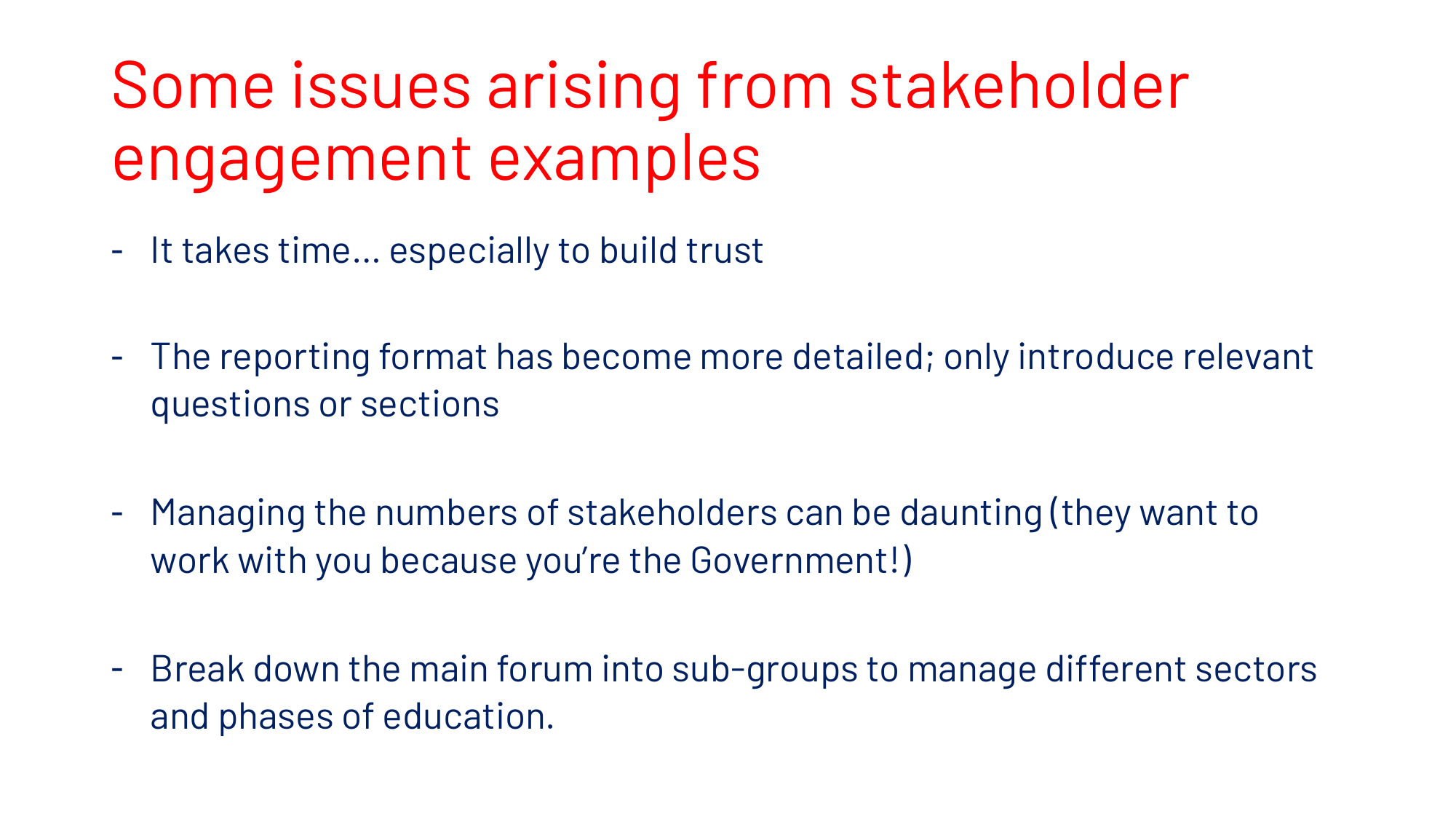

# Some issues arising from stakeholder engagement examples
It takes time… especially to build trust
The reporting format has become more detailed; only introduce relevant questions or sections
Managing the numbers of stakeholders can be daunting (they want to work with you because you’re the Government!)
Break down the main forum into sub-groups to manage different sectors and phases of education.